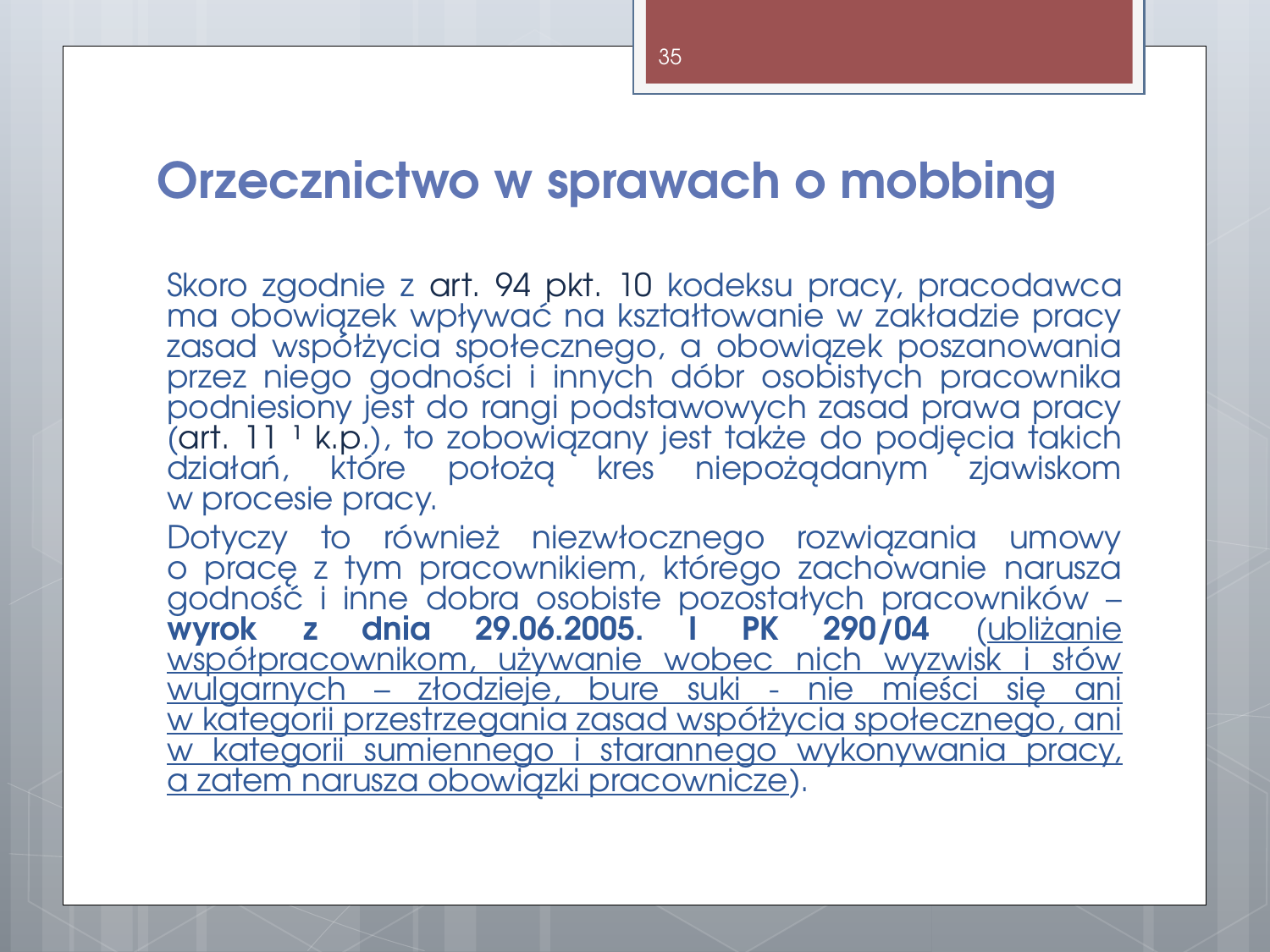

35
Orzecznictwo w sprawach o mobbing
Skoro zgodnie z art. 94 pkt. 10 kodeksu pracy, pracodawca ma obowiązek wpływać na kształtowanie w zakładzie pracy zasad współżycia społecznego, a obowiązek poszanowania przez niego godności i innych dóbr osobistych pracownika podniesiony jest do rangi podstawowych zasad prawa pracy (art. 11 ¹ k.p.), to zobowiązany jest także do podjęcia takich działań, które położą kres niepożądanym zjawiskom
w procesie pracy.
Dotyczy to również niezwłocznego rozwiązania umowy
o pracę z tym pracownikiem, którego zachowanie narusza godność i inne dobra osobiste pozostałych pracowników – wyrok z dnia 29.06.2005. I PK 290/04 (ubliżanie współpracownikom, używanie wobec nich wyzwisk i słów wulgarnych – złodzieje, bure suki - nie mieści się ani
w kategorii przestrzegania zasad współżycia społecznego, ani w kategorii sumiennego i starannego wykonywania pracy,
a zatem narusza obowiązki pracownicze).